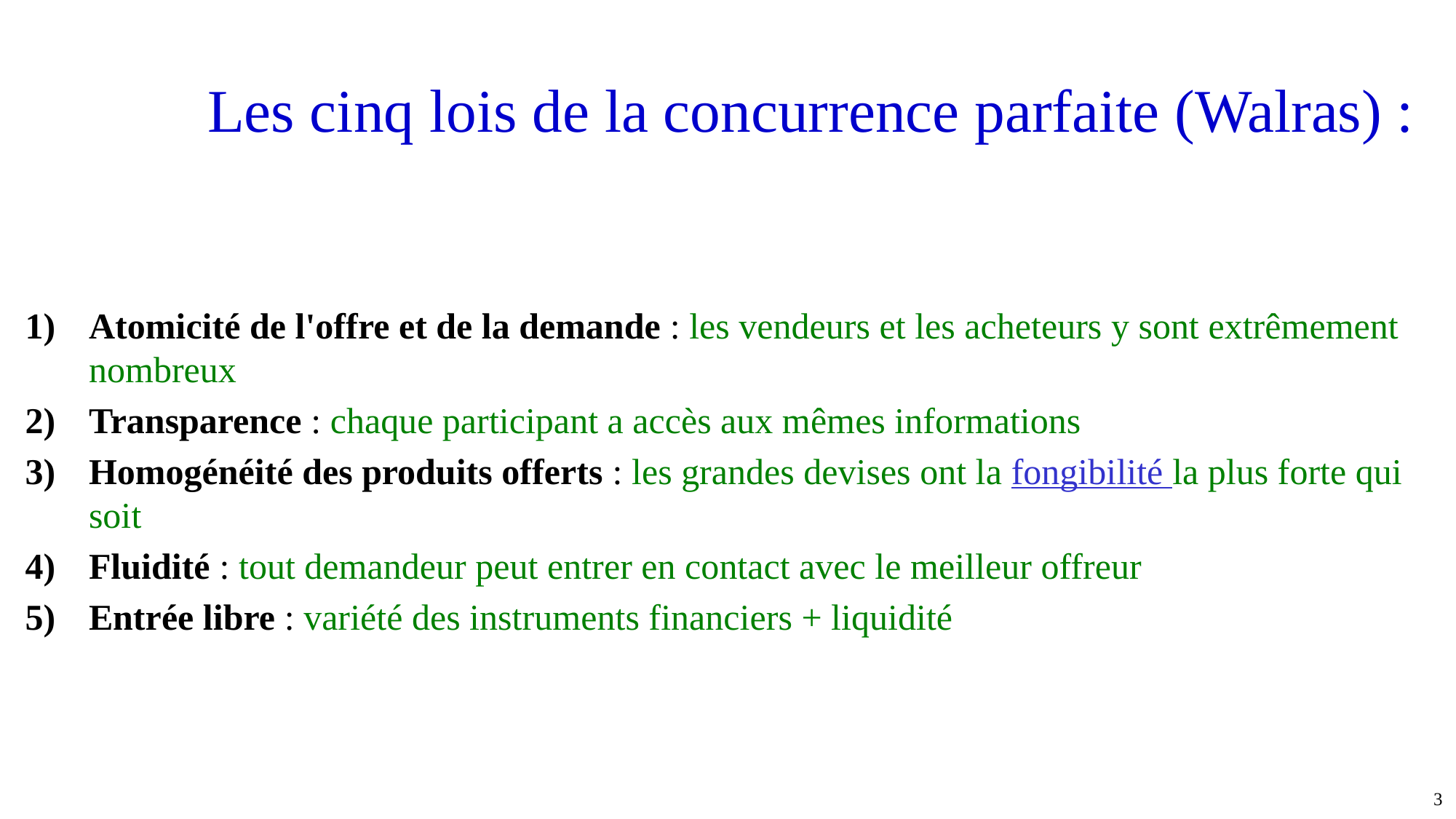

# Les cinq lois de la concurrence parfaite (Walras) :

Atomicité de l'offre et de la demande : les vendeurs et les acheteurs y sont extrêmement nombreux
Transparence : chaque participant a accès aux mêmes informations
Homogénéité des produits offerts : les grandes devises ont la fongibilité la plus forte qui soit
Fluidité : tout demandeur peut entrer en contact avec le meilleur offreur
Entrée libre : variété des instruments financiers + liquidité
3